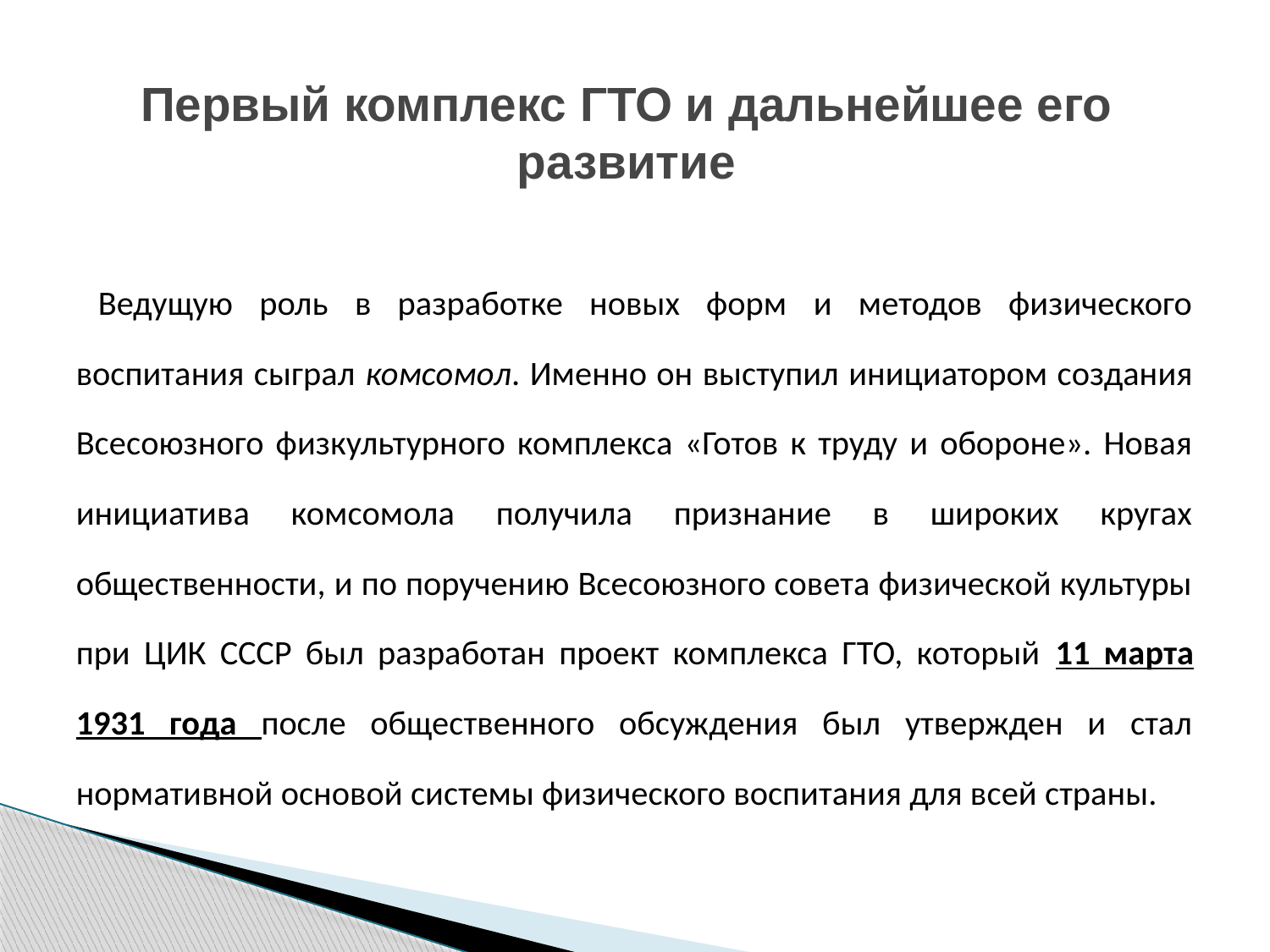

# Первый комплекс ГТО и дальнейшее его развитие
Ведущую роль в разработке новых форм и методов физического воспитания сыграл комсомол. Именно он выступил инициатором создания Всесоюзного физкультурного комплекса «Готов к труду и обороне». Новая инициатива комсомола получила признание в широких кругах общественности, и по поручению Всесоюзного совета физической культуры при ЦИК СССР был разработан проект комплекса ГТО, который 11 марта 1931 года после общественного обсуждения был утвержден и стал нормативной основой системы физического воспитания для всей страны.